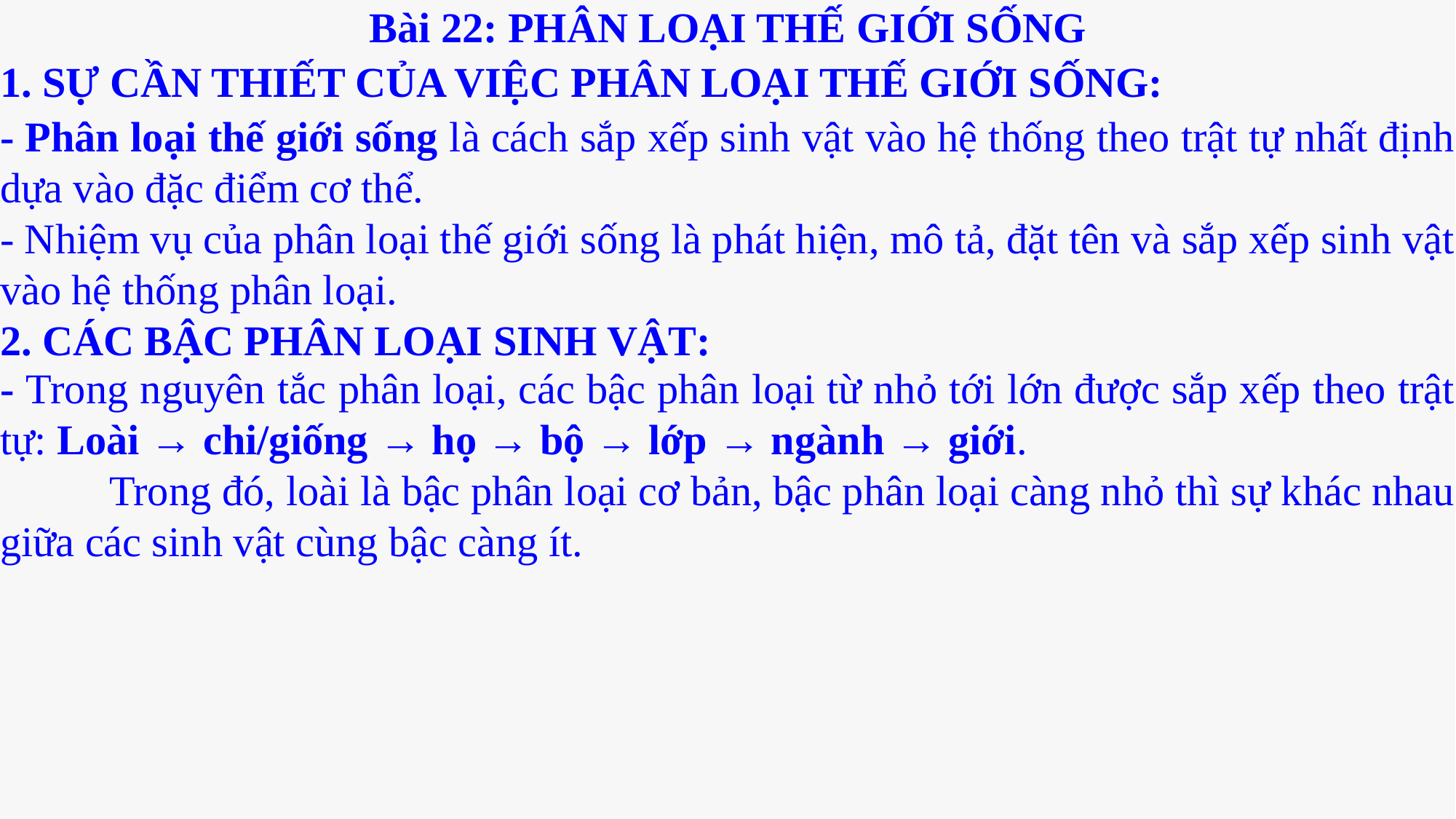

Bài 22: PHÂN LOẠI THẾ GIỚI SỐNG
1. SỰ CẦN THIẾT CỦA VIỆC PHÂN LOẠI THẾ GIỚI SỐNG:
- Phân loại thế giới sống là cách sắp xếp sinh vật vào hệ thống theo trật tự nhất định dựa vào đặc điểm cơ thể.
- Nhiệm vụ của phân loại thế giới sống là phát hiện, mô tả, đặt tên và sắp xếp sinh vật vào hệ thống phân loại.
2. CÁC BẬC PHÂN LOẠI SINH VẬT:
- Trong nguyên tắc phân loại, các bậc phân loại từ nhỏ tới lớn được sắp xếp theo trật tự: Loài → chi/giống → họ → bộ → lớp → ngành → giới.
	Trong đó, loài là bậc phân loại cơ bản, bậc phân loại càng nhỏ thì sự khác nhau giữa các sinh vật cùng bậc càng ít.